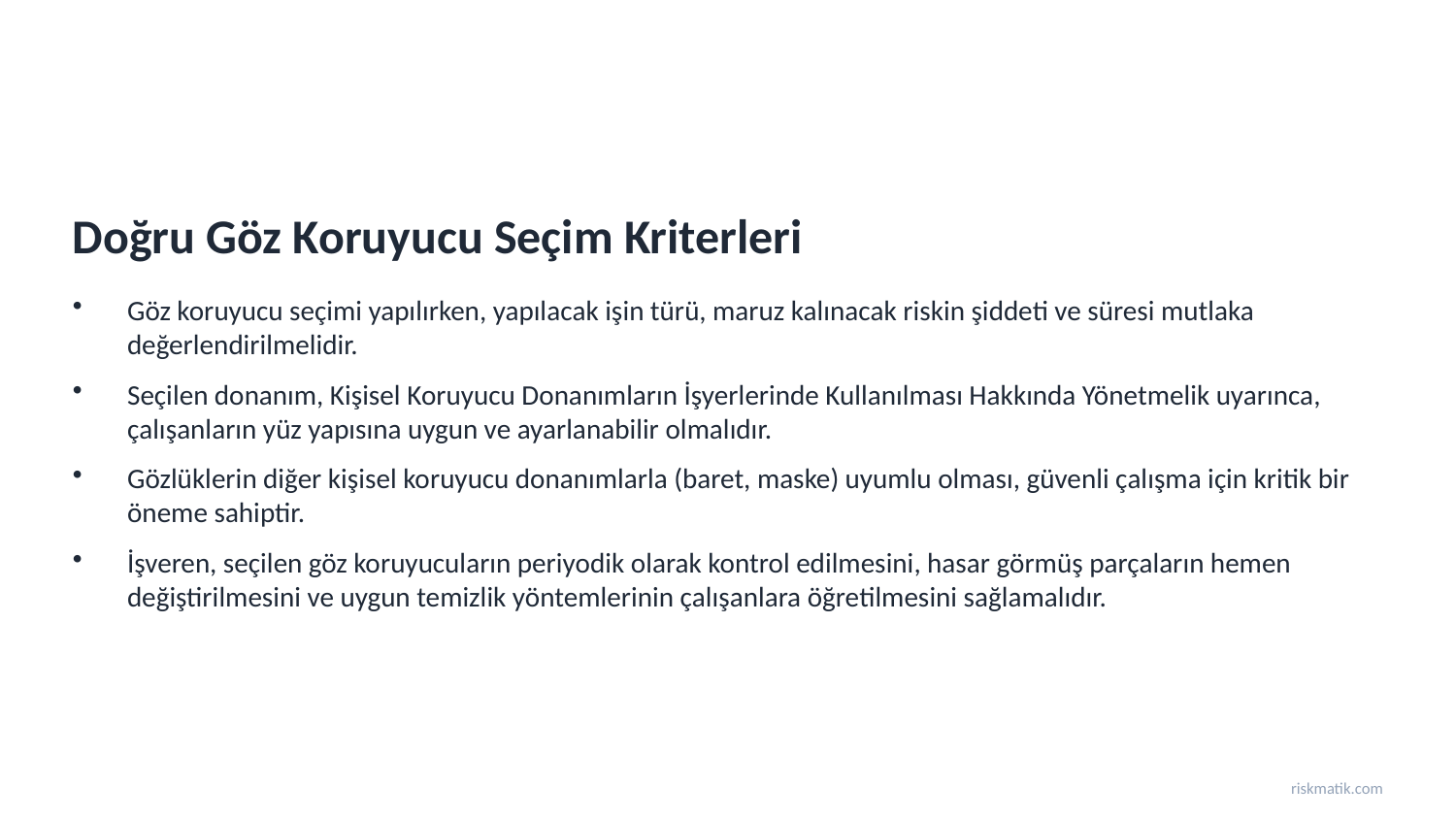

Doğru Göz Koruyucu Seçim Kriterleri
Göz koruyucu seçimi yapılırken, yapılacak işin türü, maruz kalınacak riskin şiddeti ve süresi mutlaka değerlendirilmelidir.
Seçilen donanım, Kişisel Koruyucu Donanımların İşyerlerinde Kullanılması Hakkında Yönetmelik uyarınca, çalışanların yüz yapısına uygun ve ayarlanabilir olmalıdır.
Gözlüklerin diğer kişisel koruyucu donanımlarla (baret, maske) uyumlu olması, güvenli çalışma için kritik bir öneme sahiptir.
İşveren, seçilen göz koruyucuların periyodik olarak kontrol edilmesini, hasar görmüş parçaların hemen değiştirilmesini ve uygun temizlik yöntemlerinin çalışanlara öğretilmesini sağlamalıdır.
riskmatik.com